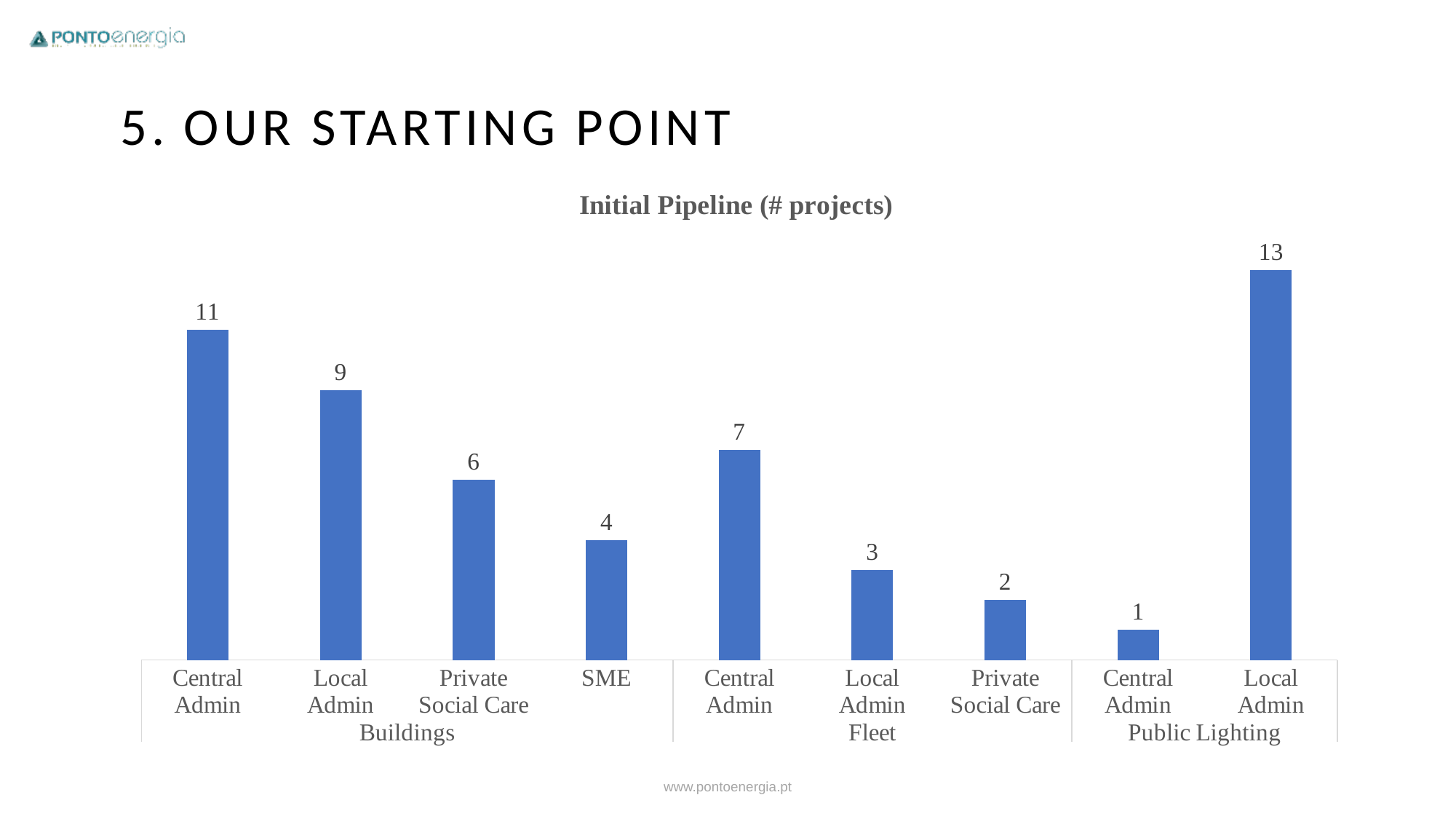

5. Our starting point

### Chart: Initial Pipeline (# projects)

| Category | Total |
|---|---|
| Central Admin | 11.0 |
| Local Admin | 9.0 |
| Private Social Care | 6.0 |
| SME | 4.0 |
| Central Admin | 7.0 |
| Local Admin | 3.0 |
| Private Social Care | 2.0 |
| Central Admin | 1.0 |
| Local Admin | 13.0 |